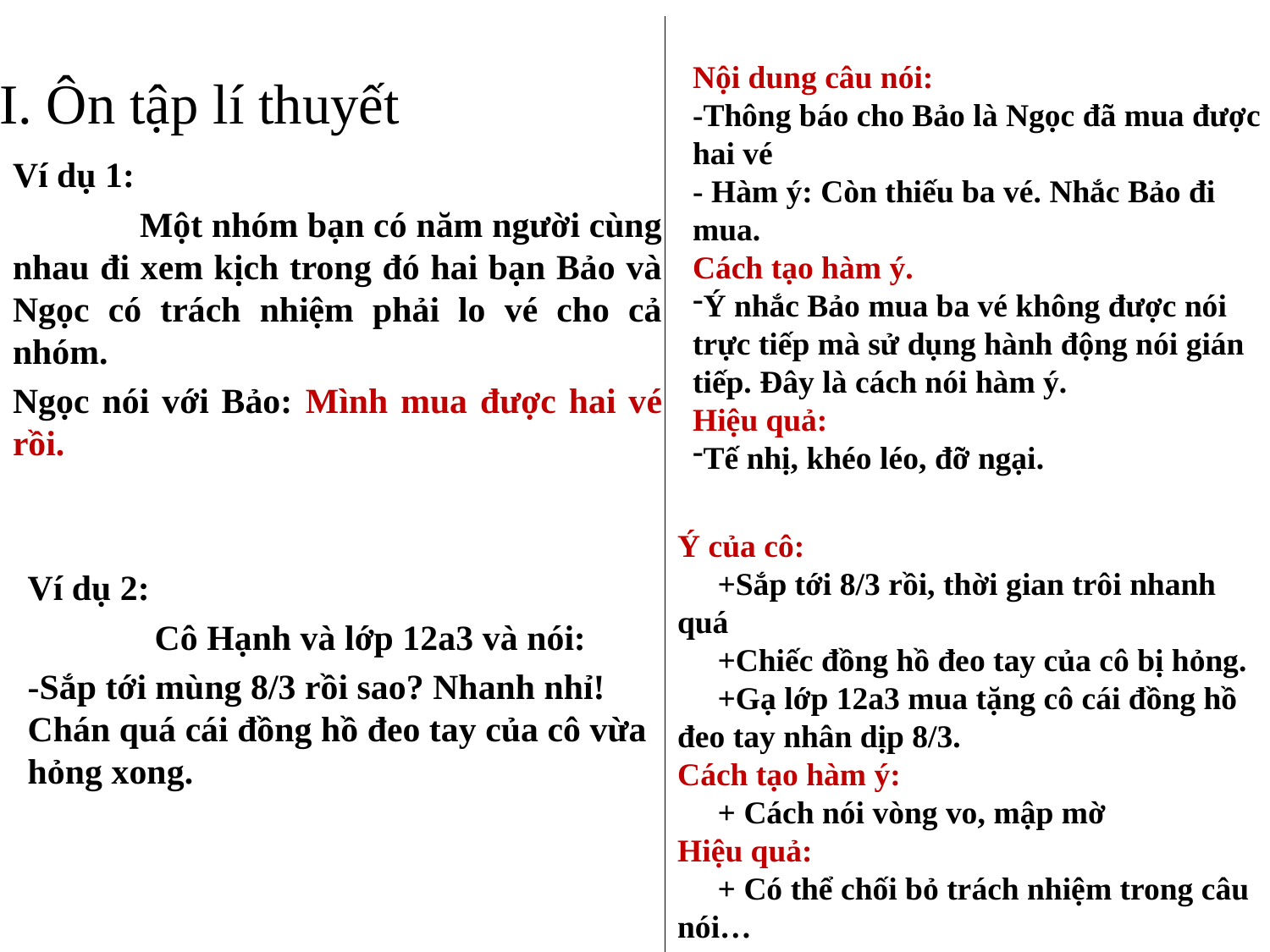

# I. Ôn tập lí thuyết
Nội dung câu nói:
-Thông báo cho Bảo là Ngọc đã mua được hai vé
- Hàm ý: Còn thiếu ba vé. Nhắc Bảo đi mua.
Cách tạo hàm ý.
Ý nhắc Bảo mua ba vé không được nói trực tiếp mà sử dụng hành động nói gián tiếp. Đây là cách nói hàm ý.
Hiệu quả:
Tế nhị, khéo léo, đỡ ngại.
Ví dụ 1:
	Một nhóm bạn có năm người cùng nhau đi xem kịch trong đó hai bạn Bảo và Ngọc có trách nhiệm phải lo vé cho cả nhóm.
Ngọc nói với Bảo: Mình mua được hai vé rồi.

Ý của cô:
     +Sắp tới 8/3 rồi, thời gian trôi nhanh quá
     +Chiếc đồng hồ đeo tay của cô bị hỏng.
     +Gạ lớp 12a3 mua tặng cô cái đồng hồ đeo tay nhân dịp 8/3.
Cách tạo hàm ý:
     + Cách nói vòng vo, mập mờ
Hiệu quả:
     + Có thể chối bỏ trách nhiệm trong câu nói…

Ví dụ 2:
	Cô Hạnh và lớp 12a3 và nói:
-Sắp tới mùng 8/3 rồi sao? Nhanh nhỉ! Chán quá cái đồng hồ đeo tay của cô vừa hỏng xong.